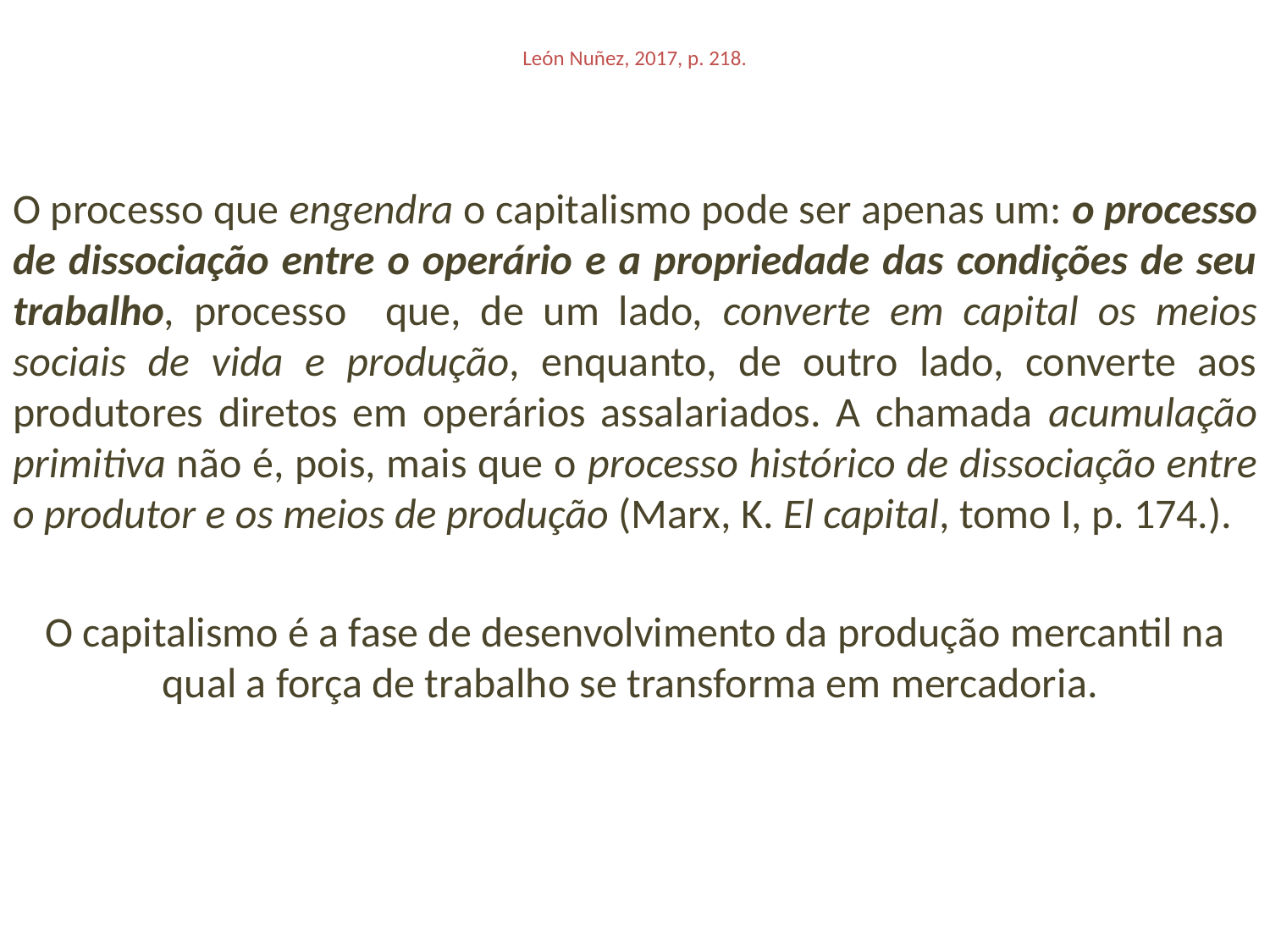

# León Nuñez, 2017, p. 218.

O processo que engendra o capitalismo pode ser apenas um: o processo de dissociação entre o operário e a propriedade das condições de seu trabalho, processo  que, de um lado, converte em capital os meios sociais de vida e produção, enquanto, de outro lado, converte aos produtores diretos em operários assalariados. A chamada acumulação primitiva não é, pois, mais que o processo histórico de dissociação entre o produtor e os meios de produção (Marx, K. El capital, tomo I, p. 174.).

O capitalismo é a fase de desenvolvimento da produção mercantil na qual a força de trabalho se transforma em mercadoria.